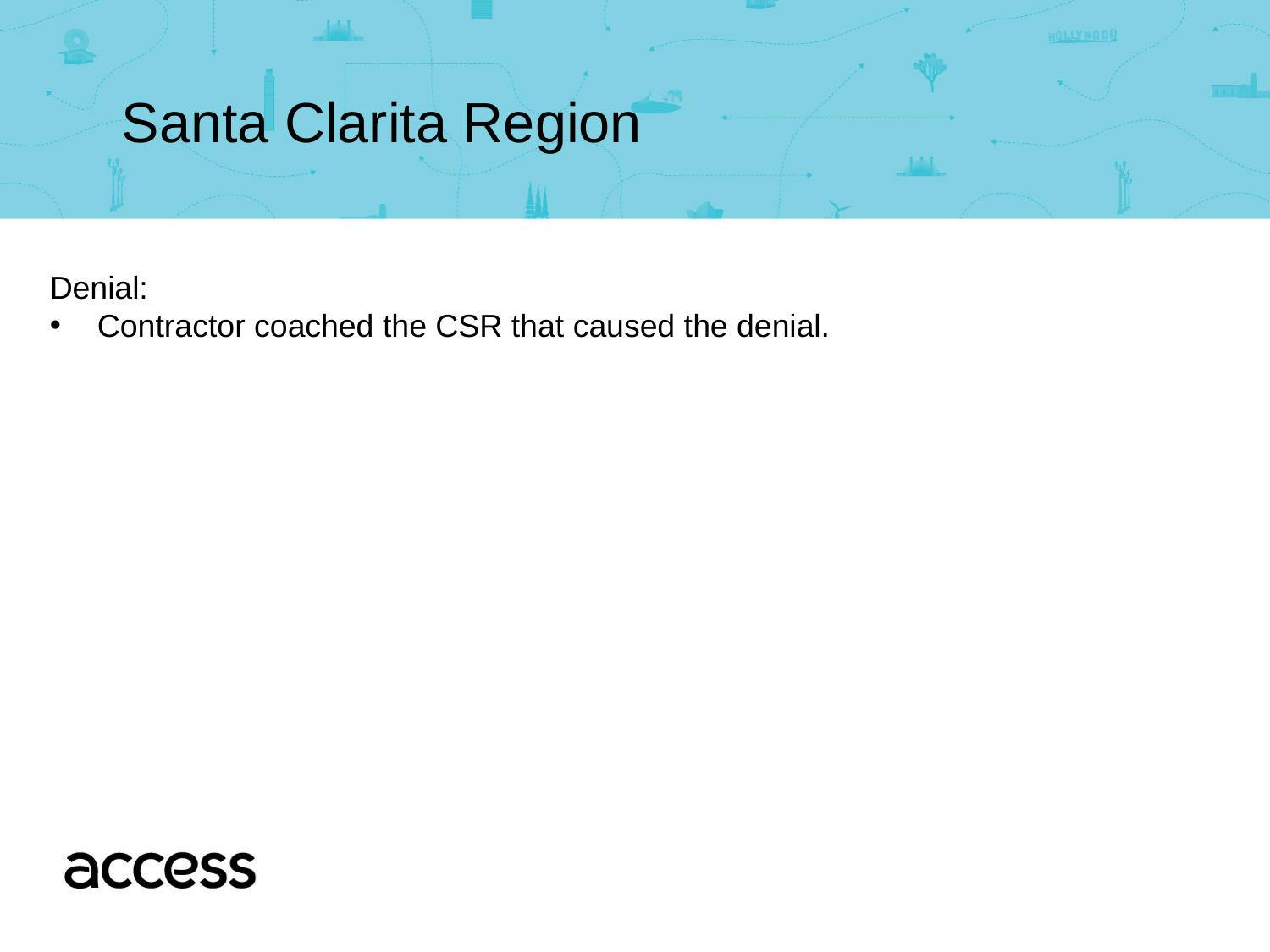

Santa Clarita Region
Denial:
Contractor coached the CSR that caused the denial.